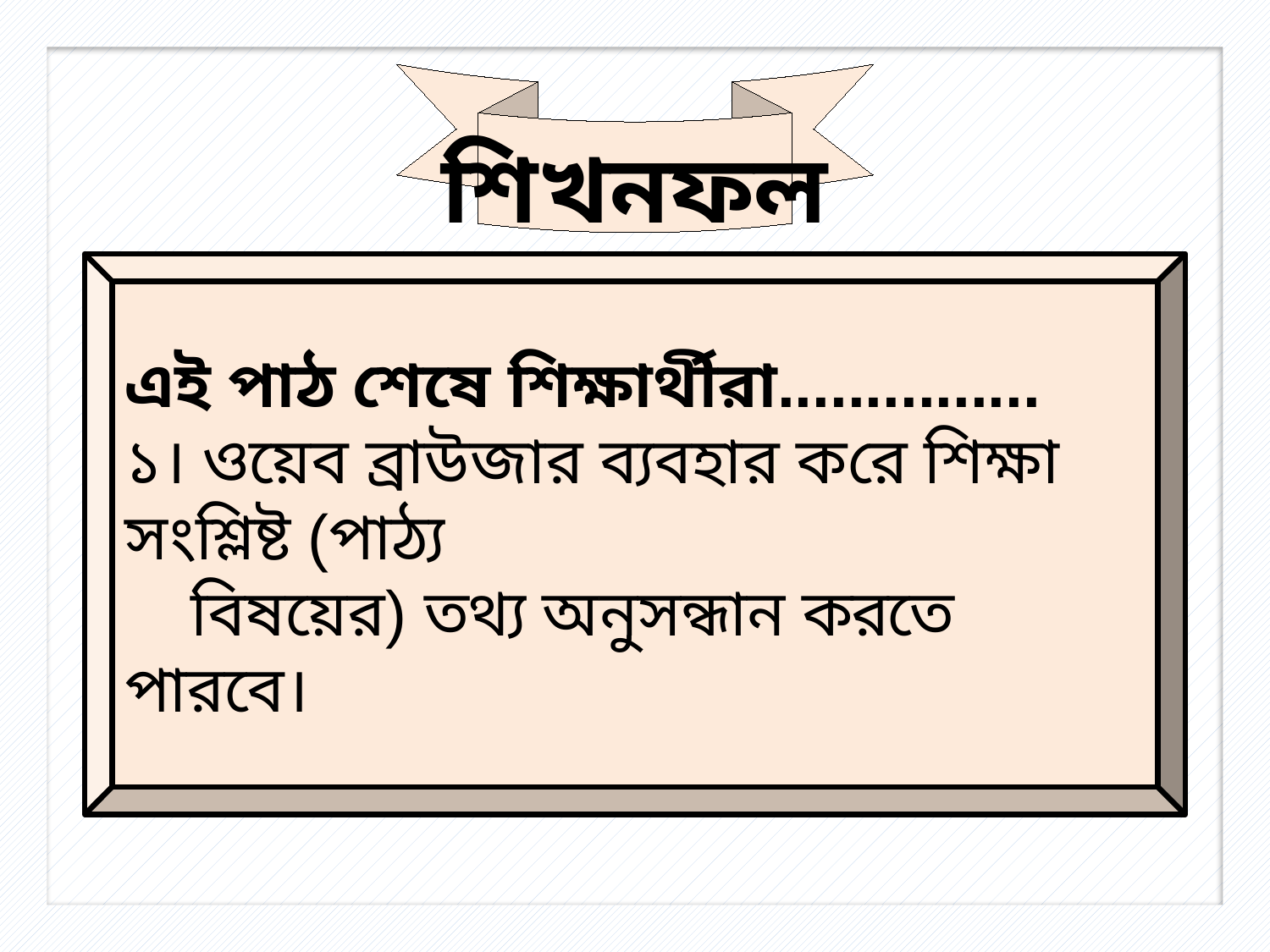

শিখনফল
এই পাঠ শেষে শিক্ষার্থীরা...............
১। ওয়েব ব্রাউজার ব্যবহার করে শিক্ষা সংশ্লিষ্ট (পাঠ্য
    বিষয়ের) তথ্য অনুসন্ধান করতে পারবে।